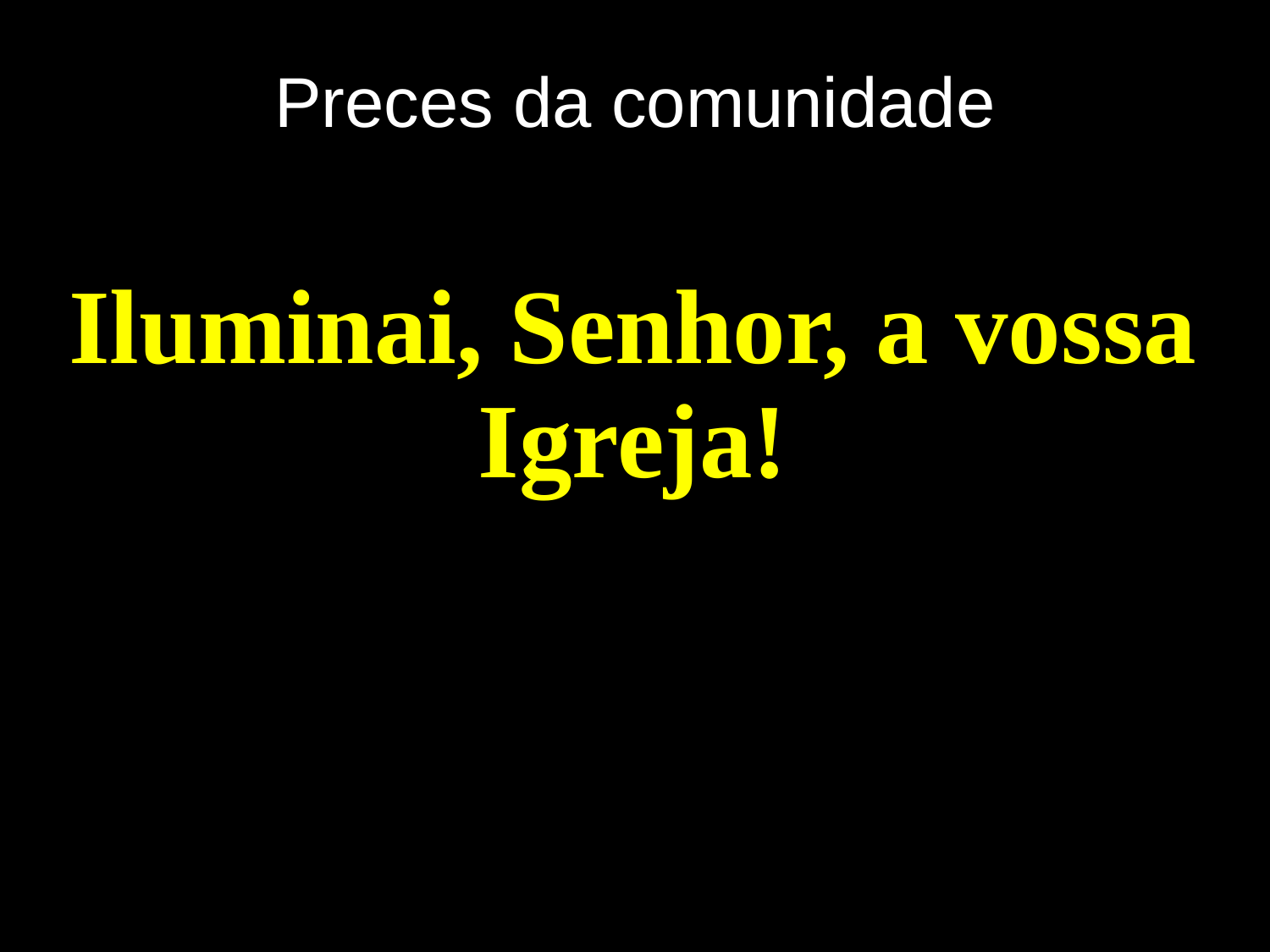

# Preces da comunidade
Iluminai, Senhor, a vossa Igreja!